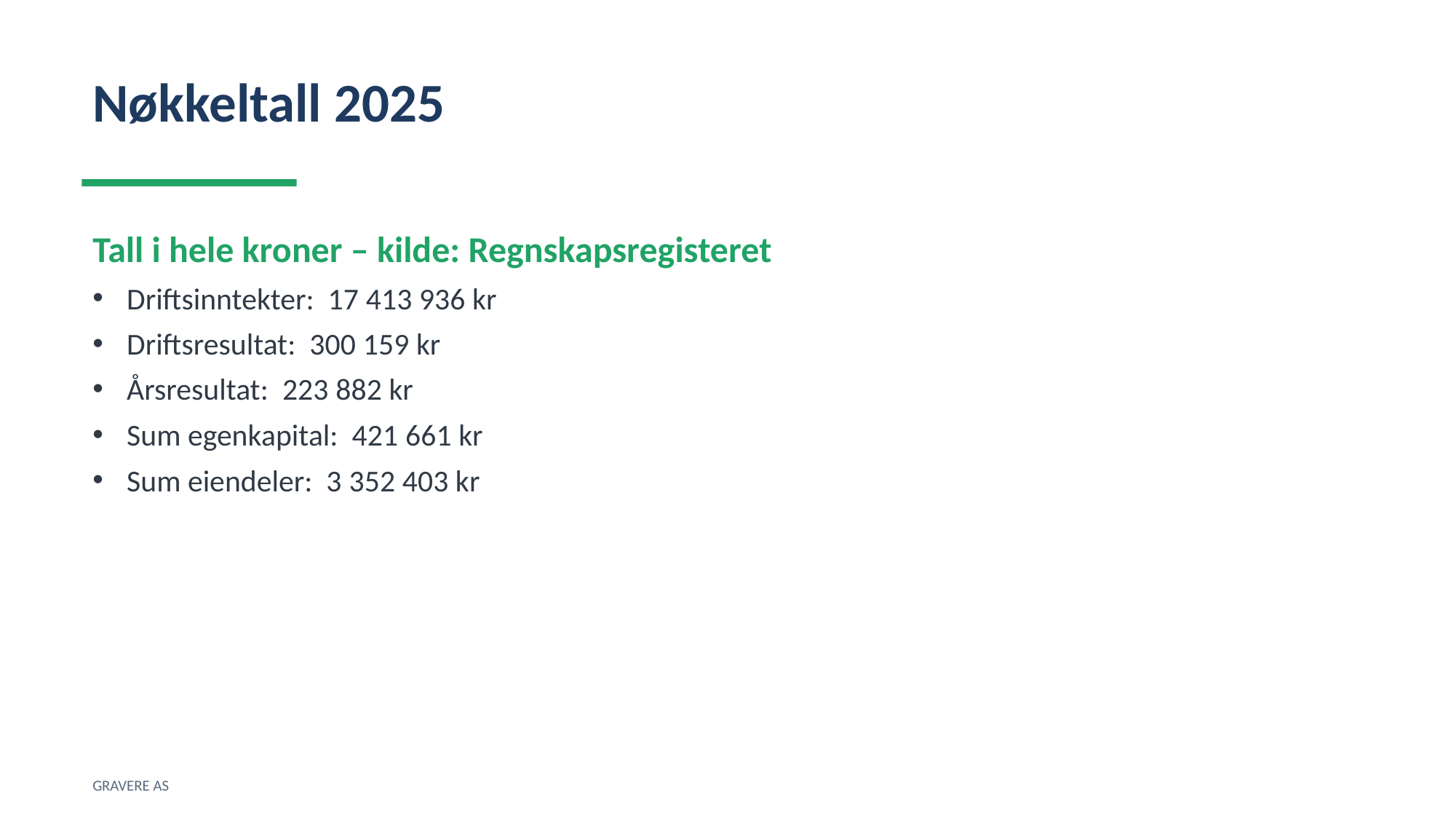

Nøkkeltall 2025

Tall i hele kroner – kilde: Regnskapsregisteret
Driftsinntekter:  17 413 936 kr
Driftsresultat:  300 159 kr
Årsresultat:  223 882 kr
Sum egenkapital:  421 661 kr
Sum eiendeler:  3 352 403 kr
GRAVERE AS